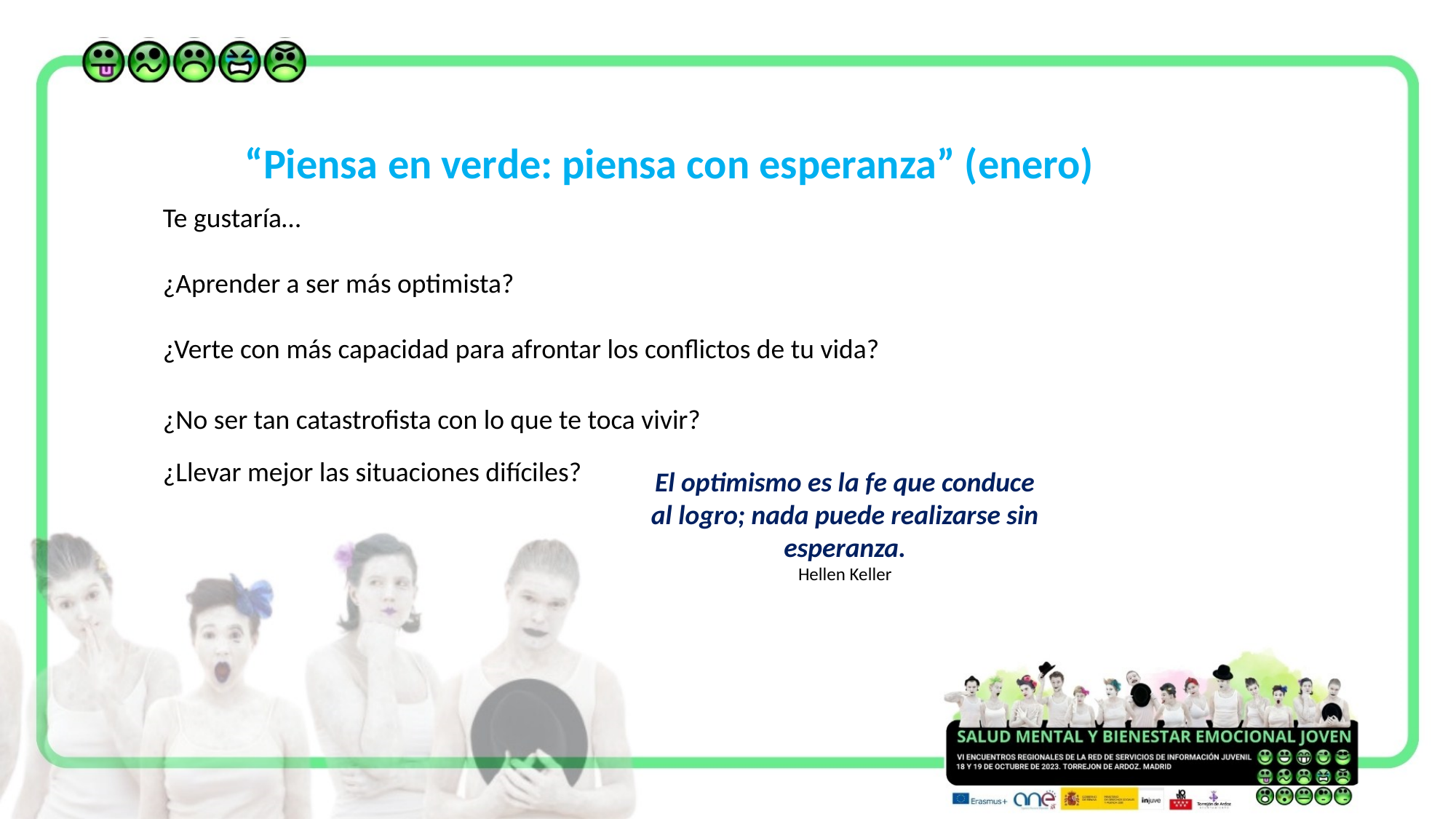

“Piensa en verde: piensa con esperanza” (enero)

Te gustaría…

¿Aprender a ser más optimista?

¿Verte con más capacidad para afrontar los conflictos de tu vida?

¿No ser tan catastrofista con lo que te toca vivir?
¿Llevar mejor las situaciones difíciles?
El optimismo es la fe que conduce al logro; nada puede realizarse sin esperanza.
Hellen Keller